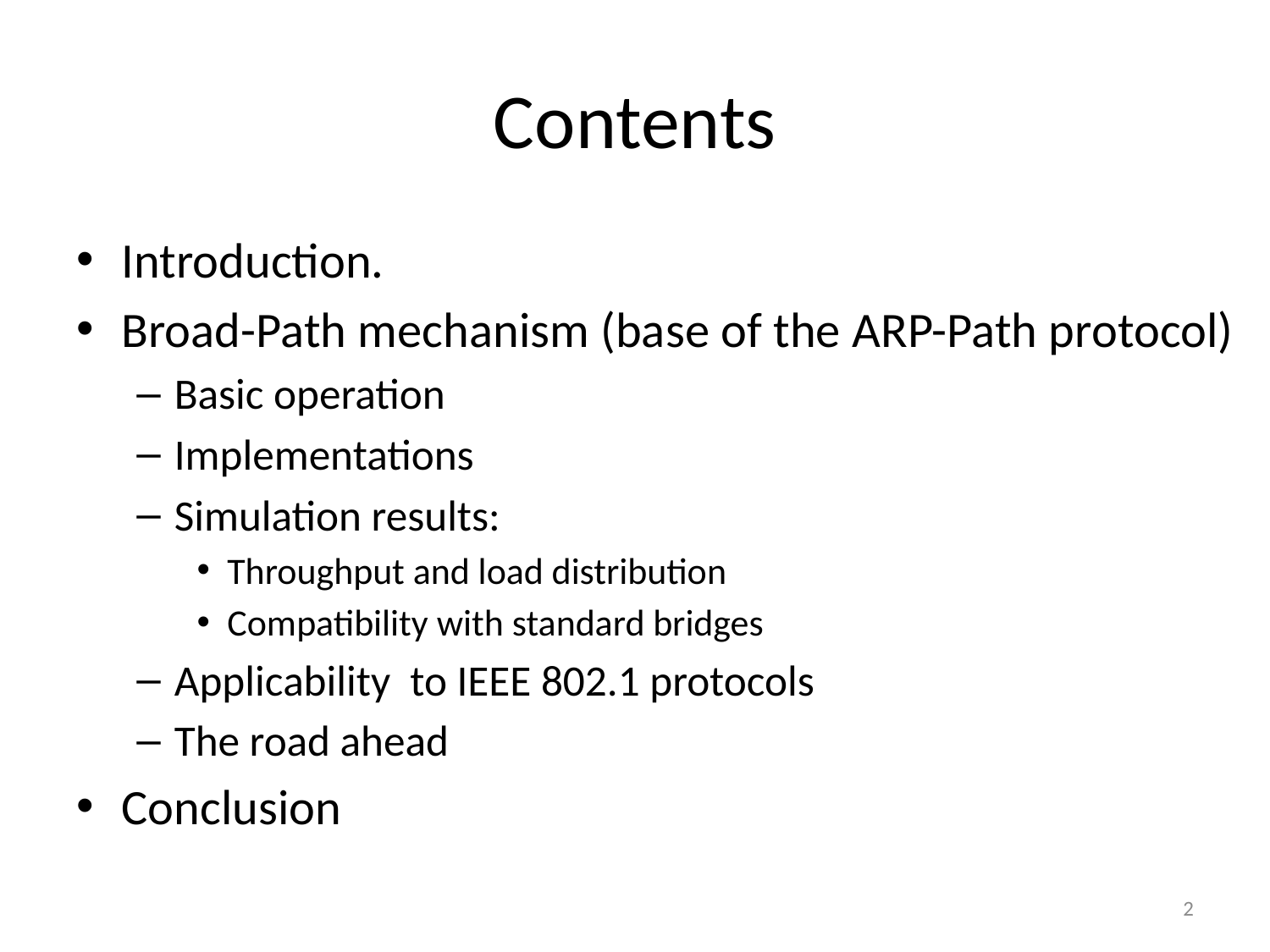

# Contents
Introduction.
Broad-Path mechanism (base of the ARP-Path protocol)
Basic operation
Implementations
Simulation results:
Throughput and load distribution
Compatibility with standard bridges
Applicability  to IEEE 802.1 protocols
The road ahead
Conclusion
2